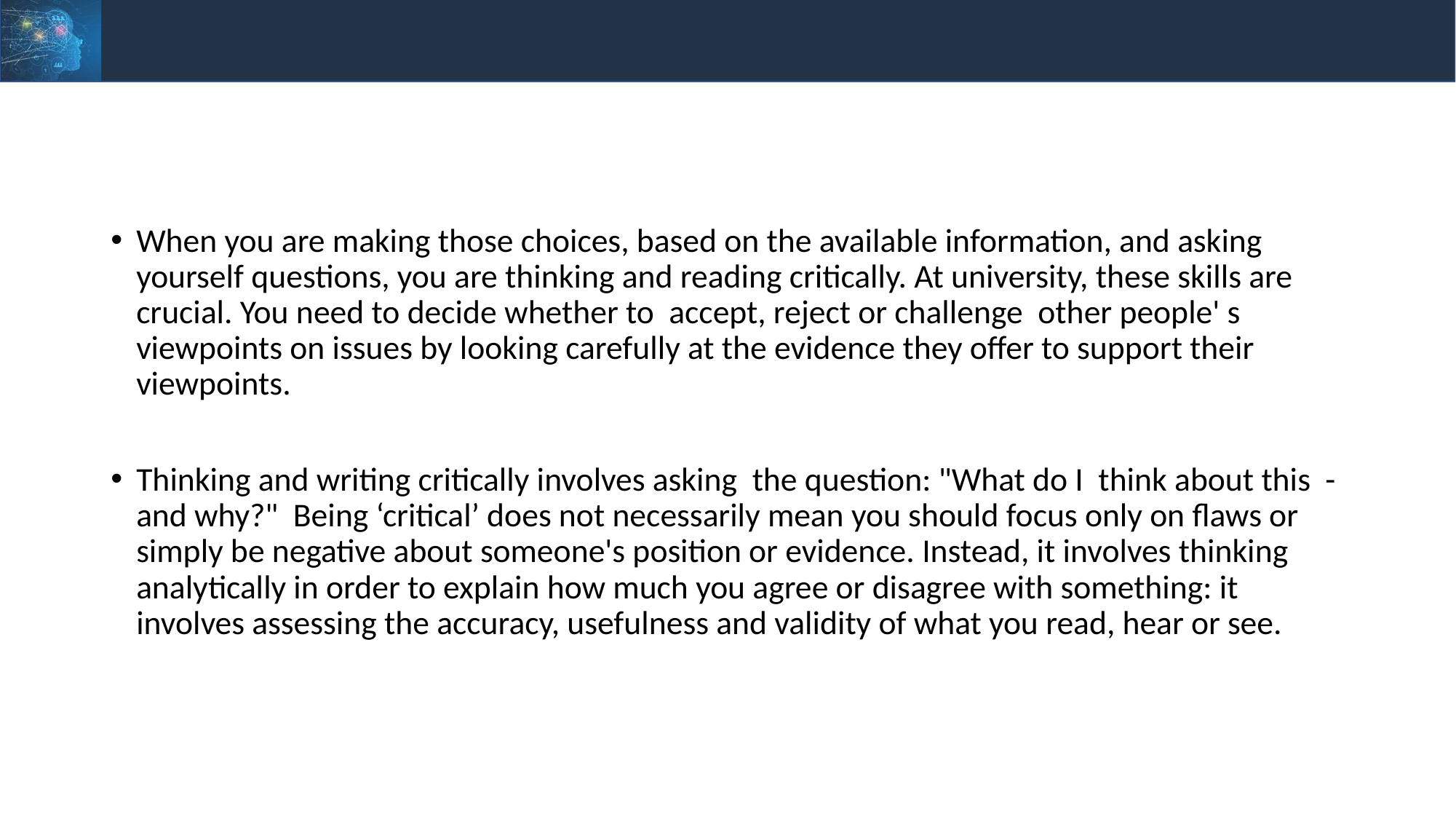

When you are making those choices, based on the available information, and asking yourself questions, you are thinking and reading critically. At university, these skills are crucial. You need to decide whether to  accept, reject or challenge  other people' s viewpoints on issues by looking carefully at the evidence they offer to support their viewpoints.

Thinking and writing critically involves asking  the question: "What do I  think about this  - and why?"  Being ‘critical’ does not necessarily mean you should focus only on flaws or simply be negative about someone's position or evidence. Instead, it involves thinking analytically in order to explain how much you agree or disagree with something: it involves assessing the accuracy, usefulness and validity of what you read, hear or see.